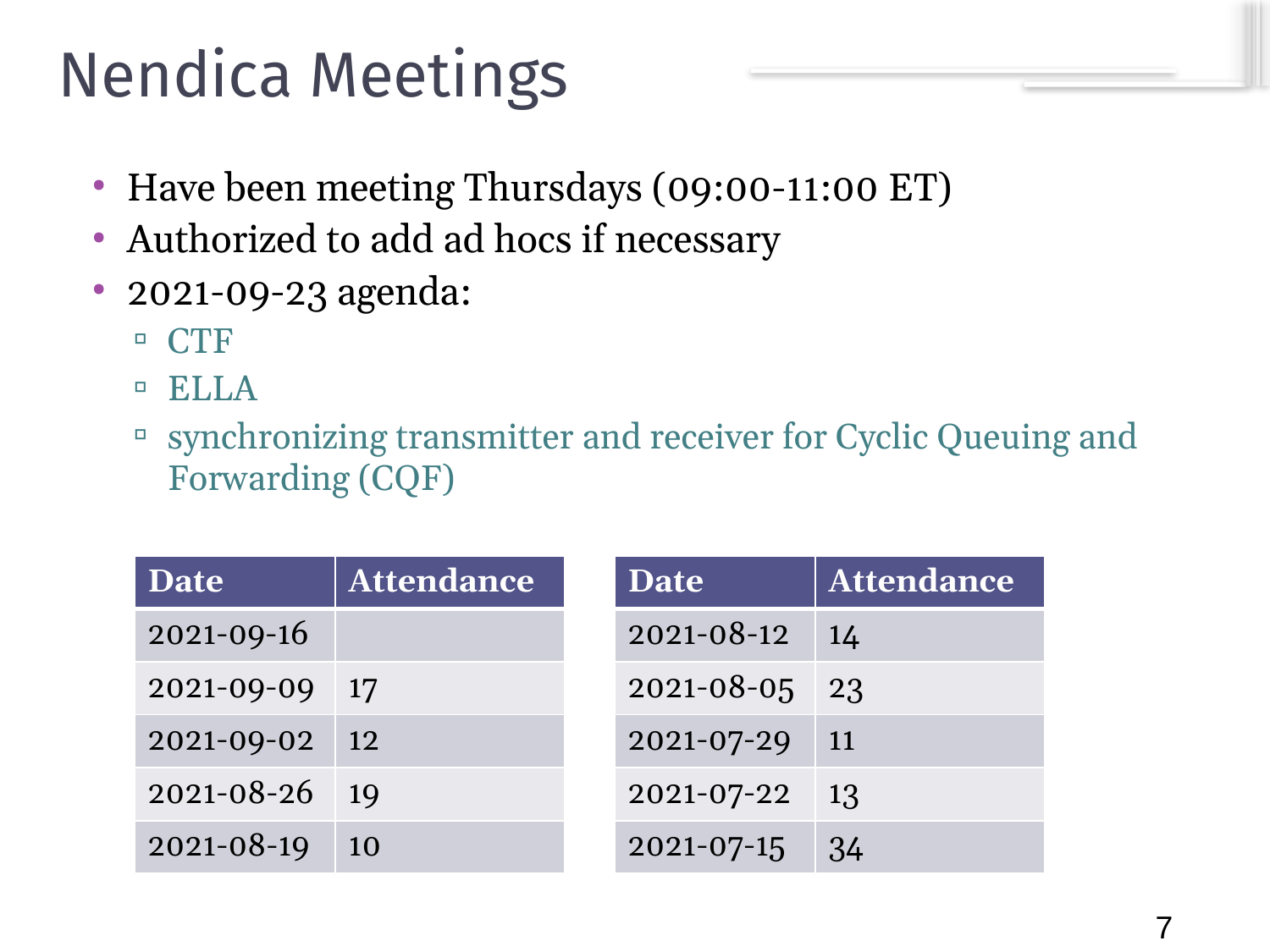

7
# Nendica Meetings
Have been meeting Thursdays (09:00-11:00 ET)
Authorized to add ad hocs if necessary
2021-09-23 agenda:
CTF
ELLA
synchronizing transmitter and receiver for Cyclic Queuing and Forwarding (CQF)
| Date | Attendance |
| --- | --- |
| 2021-09-16 |  |
| 2021-09-09 | 17 |
| 2021-09-02 | 12 |
| 2021-08-26 | 19 |
| 2021-08-19 | 10 |
| Date | Attendance |
| --- | --- |
| 2021-08-12 | 14 |
| 2021-08-05 | 23 |
| 2021-07-29 | 11 |
| 2021-07-22 | 13 |
| 2021-07-15 | 34 |